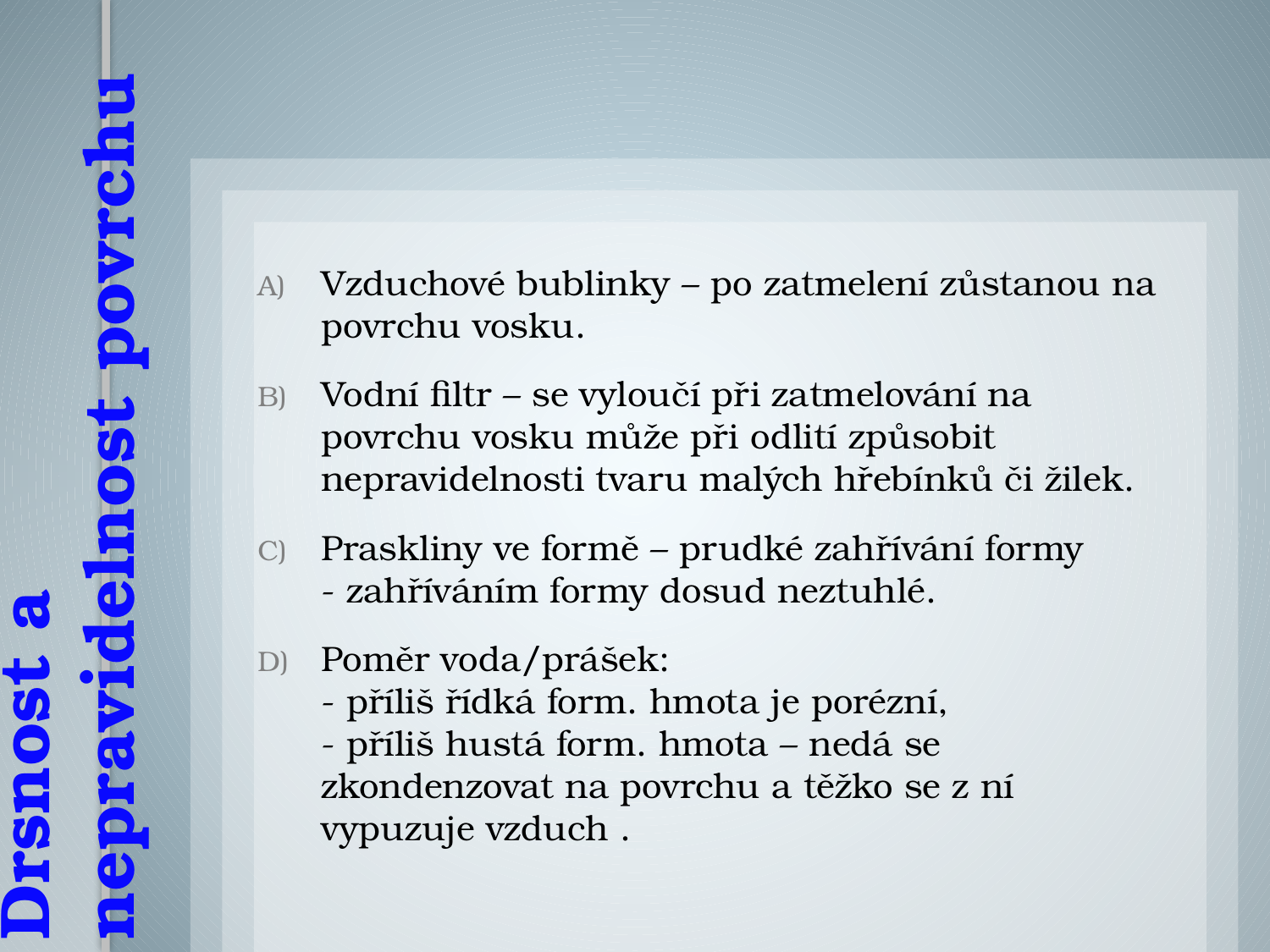

Vzduchové bublinky – po zatmelení zůstanou na povrchu vosku.
Vodní filtr – se vyloučí při zatmelování na povrchu vosku může při odlití způsobit nepravidelnosti tvaru malých hřebínků či žilek.
Praskliny ve formě – prudké zahřívání formy
- zahříváním formy dosud neztuhlé.
Poměr voda/prášek:
- příliš řídká form. hmota je porézní,
- příliš hustá form. hmota – nedá se zkondenzovat na povrchu a těžko se z ní vypuzuje vzduch .

# Drsnost a nepravidelnost povrchu